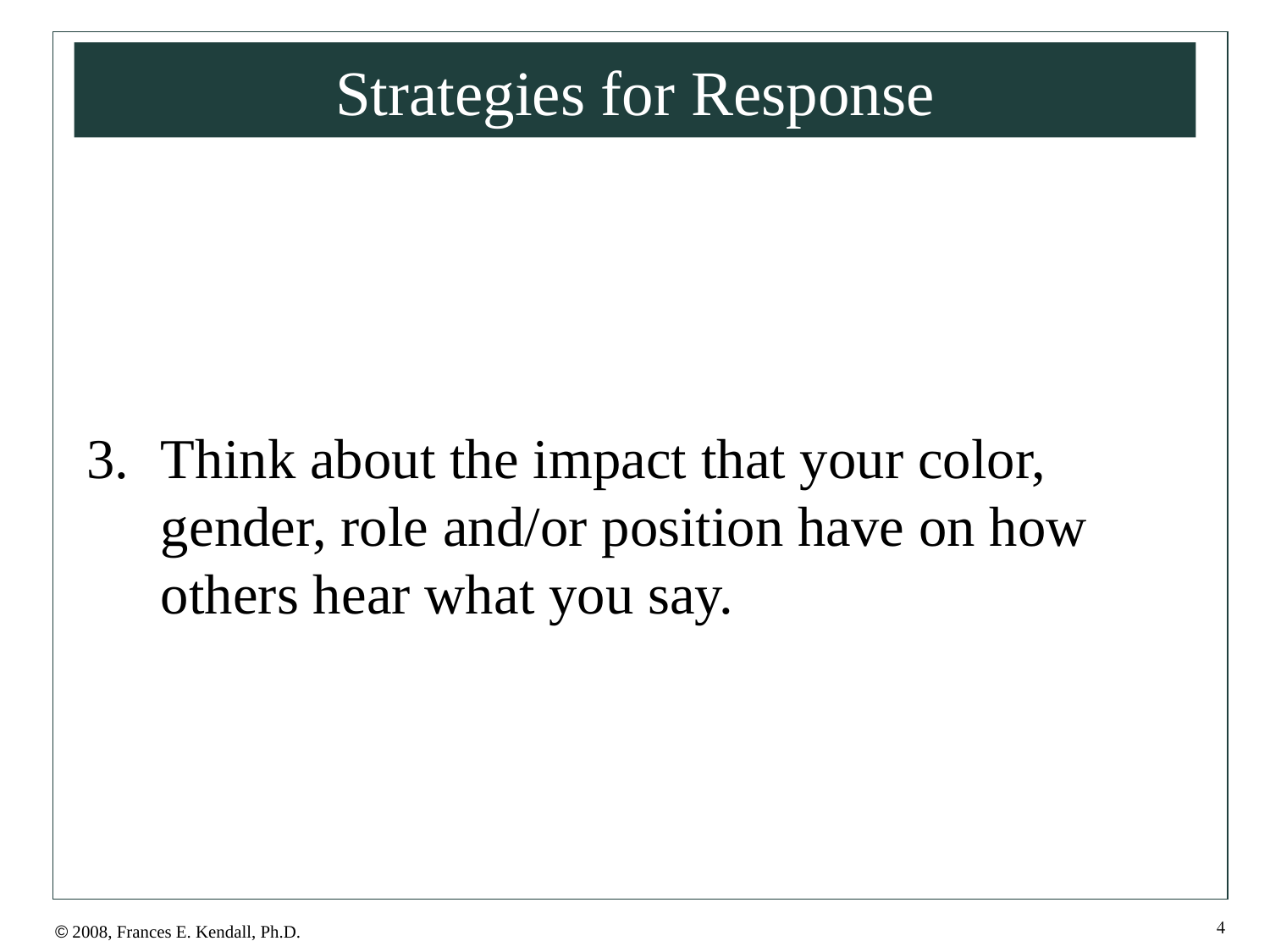

# Strategies for Response
Think about the impact that your color, gender, role and/or position have on how others hear what you say.
4
© 2008, Frances E. Kendall, Ph.D.